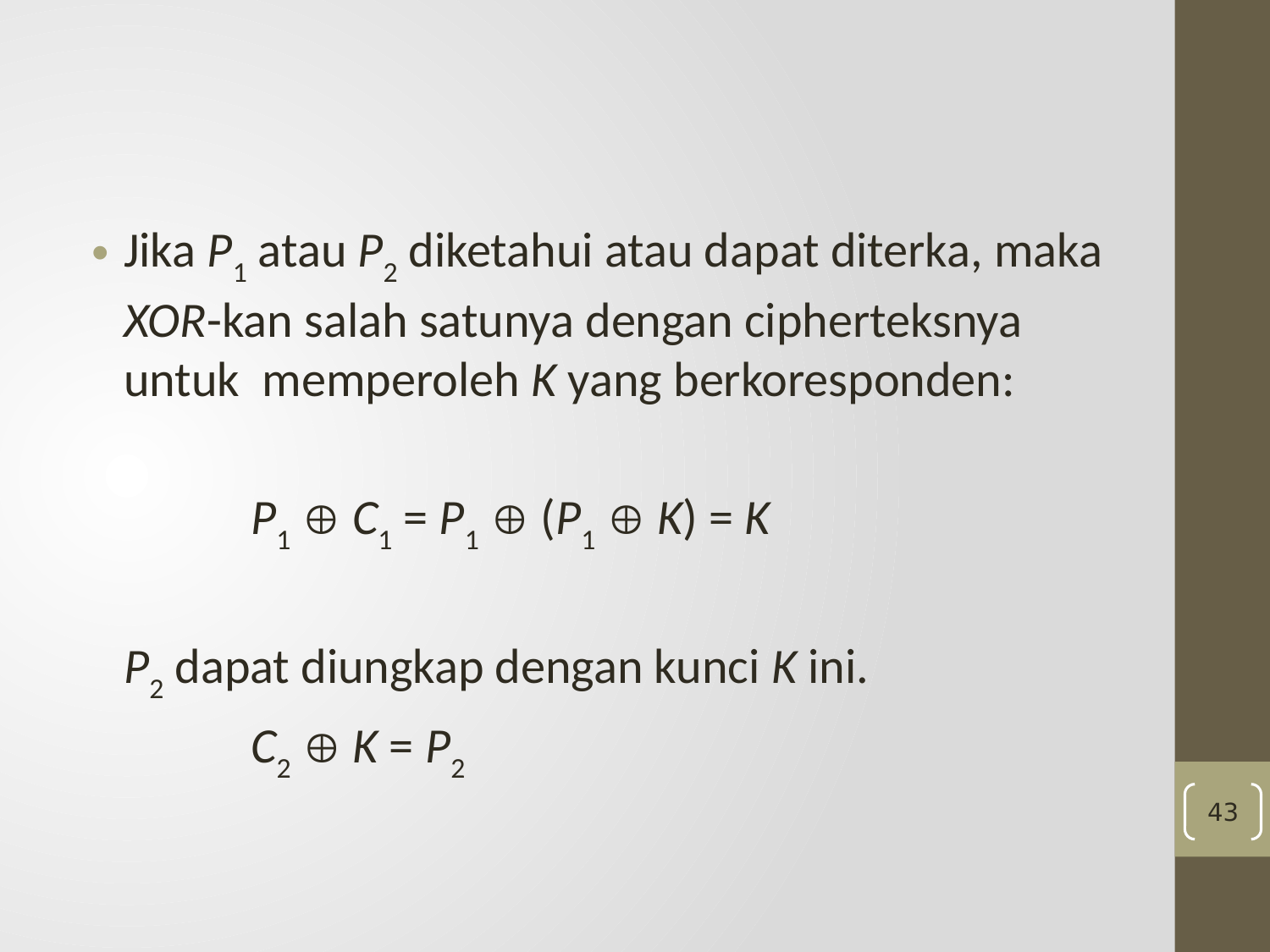

Jika P1 atau P2 diketahui atau dapat diterka, maka XOR-kan salah satunya dengan cipherteksnya untuk  memperoleh K yang berkoresponden:

		P1 ⊕ C1 = P1 ⊕ (P1 ⊕ K) = K

	P2 dapat diungkap dengan kunci K ini.
		C2 ⊕ K = P2
43